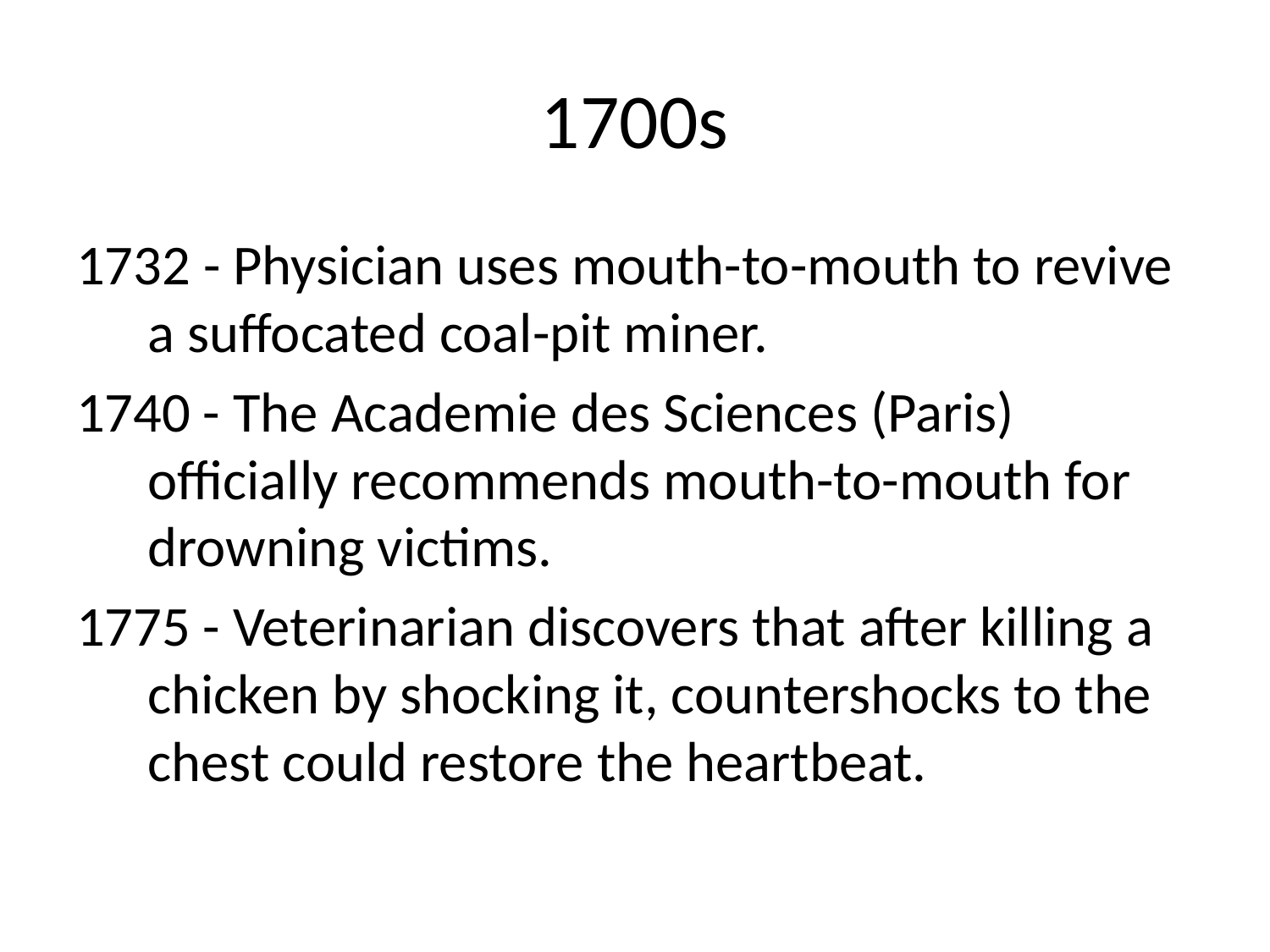

# 1700s
 - Physician uses mouth-to-mouth to revive a suffocated coal-pit miner.
1740 - The Academie des Sciences (Paris) officially recommends mouth-to-mouth for drowning victims.
1775 - Veterinarian discovers that after killing a chicken by shocking it, countershocks to the chest could restore the heartbeat.